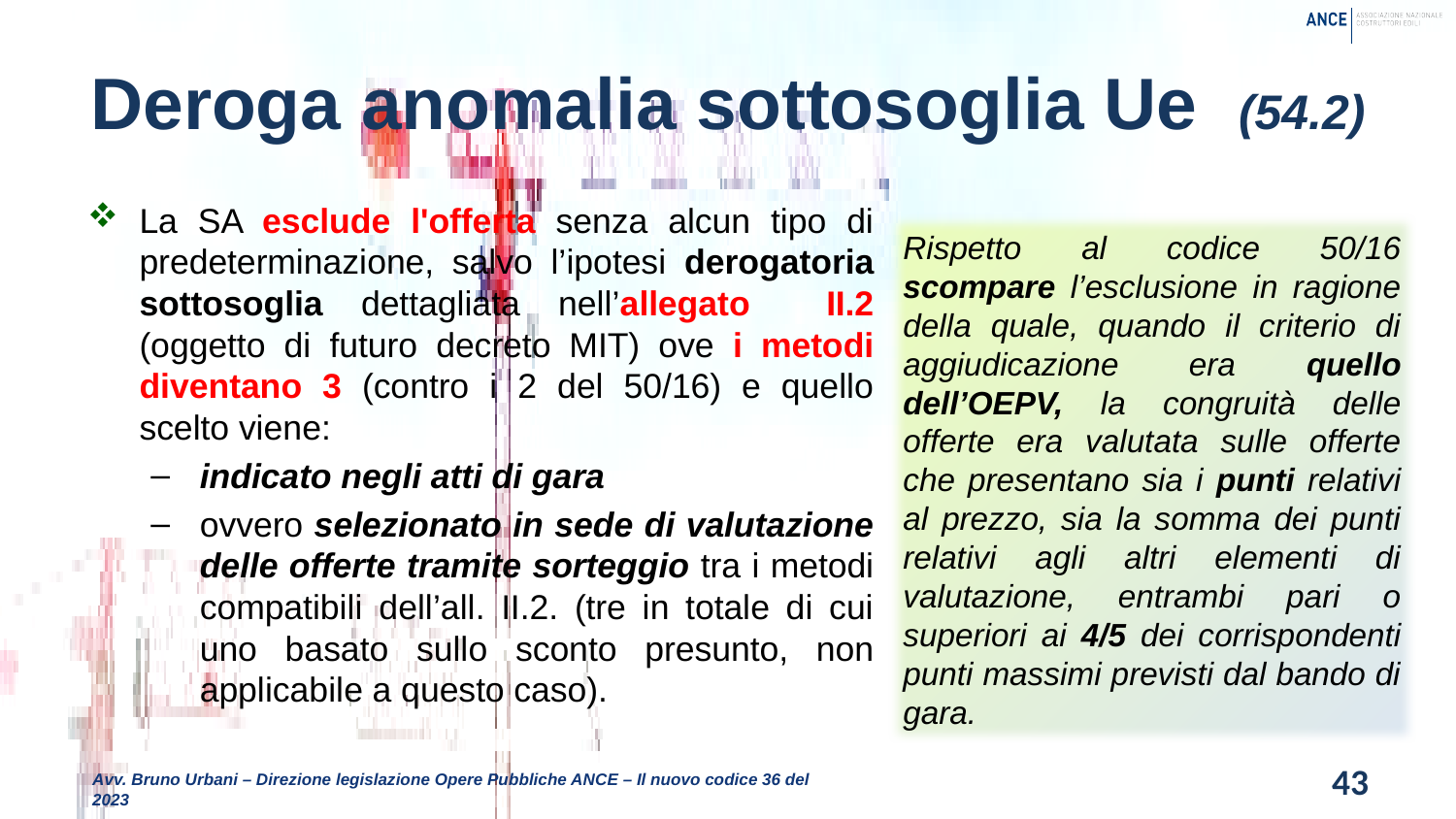

# Deroga anomalia sottosoglia Ue  (54.2)
La SA esclude l'offerta senza alcun tipo di predeterminazione, salvo l’ipotesi derogatoria sottosoglia dettagliata nell’allegato  II.2 (oggetto di futuro decreto MIT) ove i metodi diventano 3 (contro i 2 del 50/16) e quello scelto viene:
indicato negli atti di gara
ovvero selezionato in sede di valutazione delle offerte tramite sorteggio tra i metodi compatibili dell’all. II.2. (tre in totale di cui uno basato sullo sconto presunto, non applicabile a questo caso).

Rispetto al codice 50/16 scompare l’esclusione in ragione della quale, quando il criterio di aggiudicazione era quello dell’OEPV, la congruità delle offerte era valutata sulle offerte che presentano sia i punti relativi al prezzo, sia la somma dei punti relativi agli altri elementi di valutazione, entrambi pari o superiori ai 4/5 dei corrispondenti punti massimi previsti dal bando di gara.
43